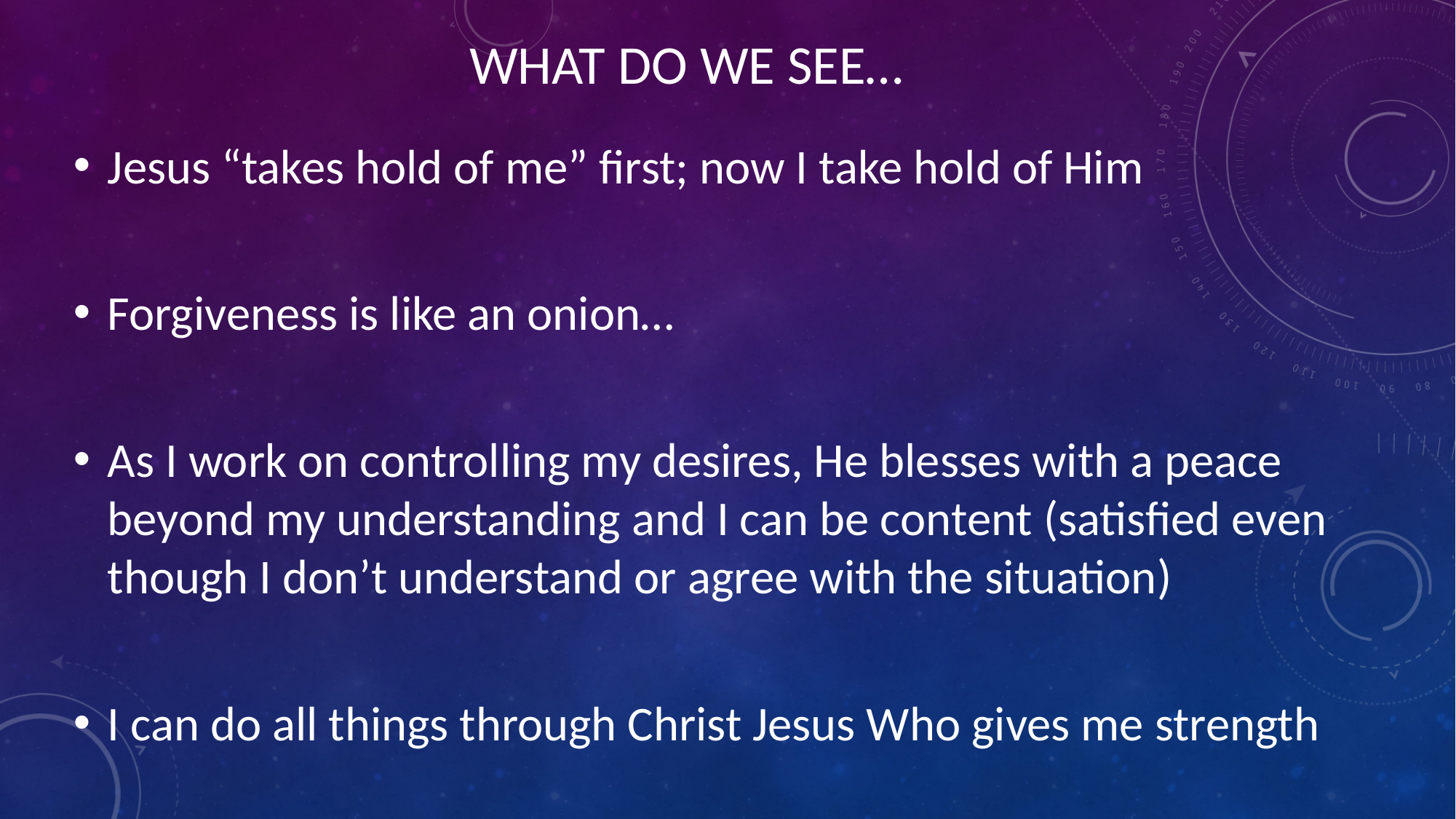

# What do we see…
Jesus “takes hold of me” first; now I take hold of Him

Forgiveness is like an onion…

As I work on controlling my desires, He blesses with a peace beyond my understanding and I can be content (satisfied even though I don’t understand or agree with the situation)

I can do all things through Christ Jesus Who gives me strength